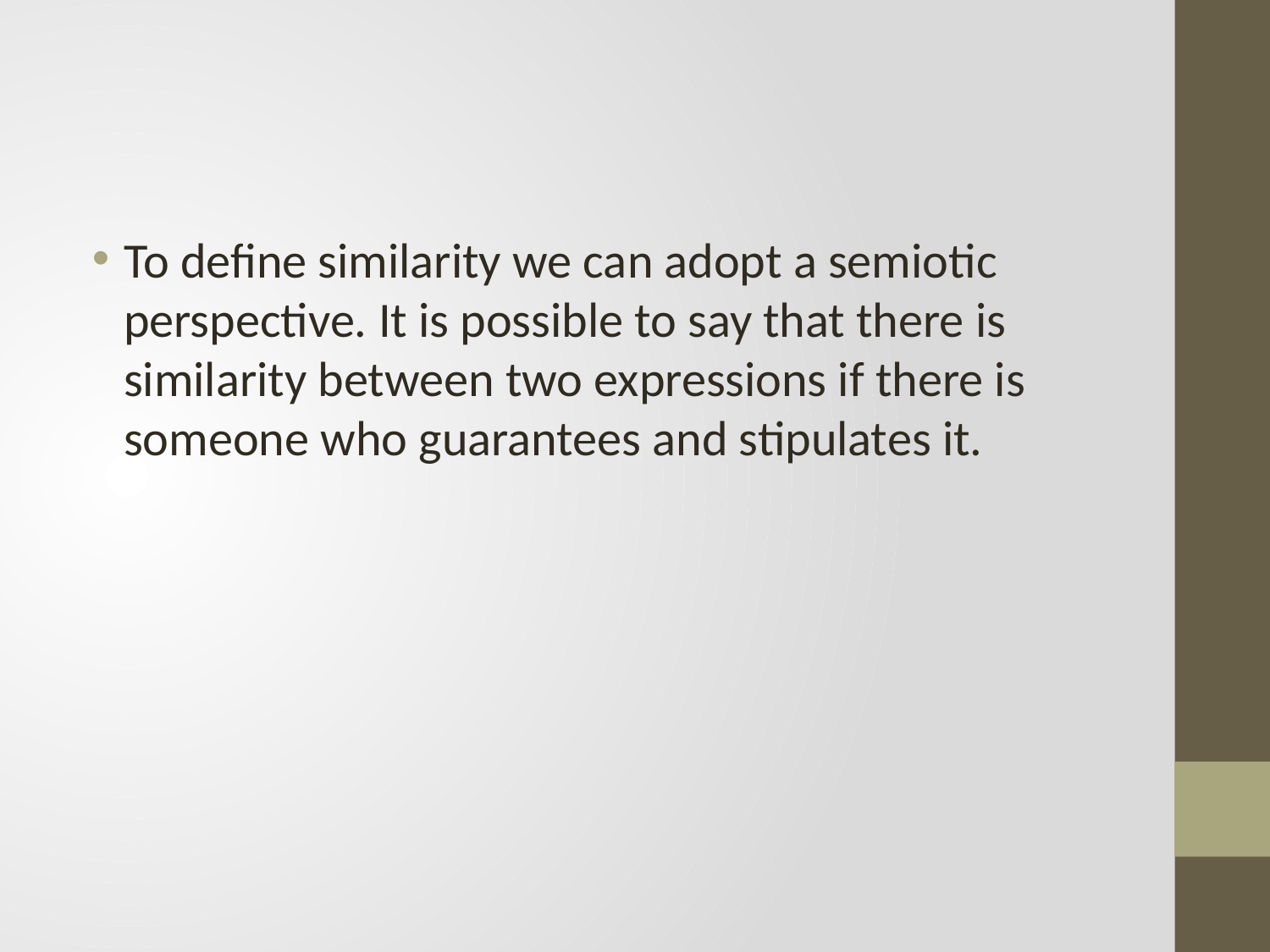

#
To define similarity we can adopt a semiotic perspective. It is possible to say that there is similarity between two expressions if there is someone who guarantees and stipulates it.